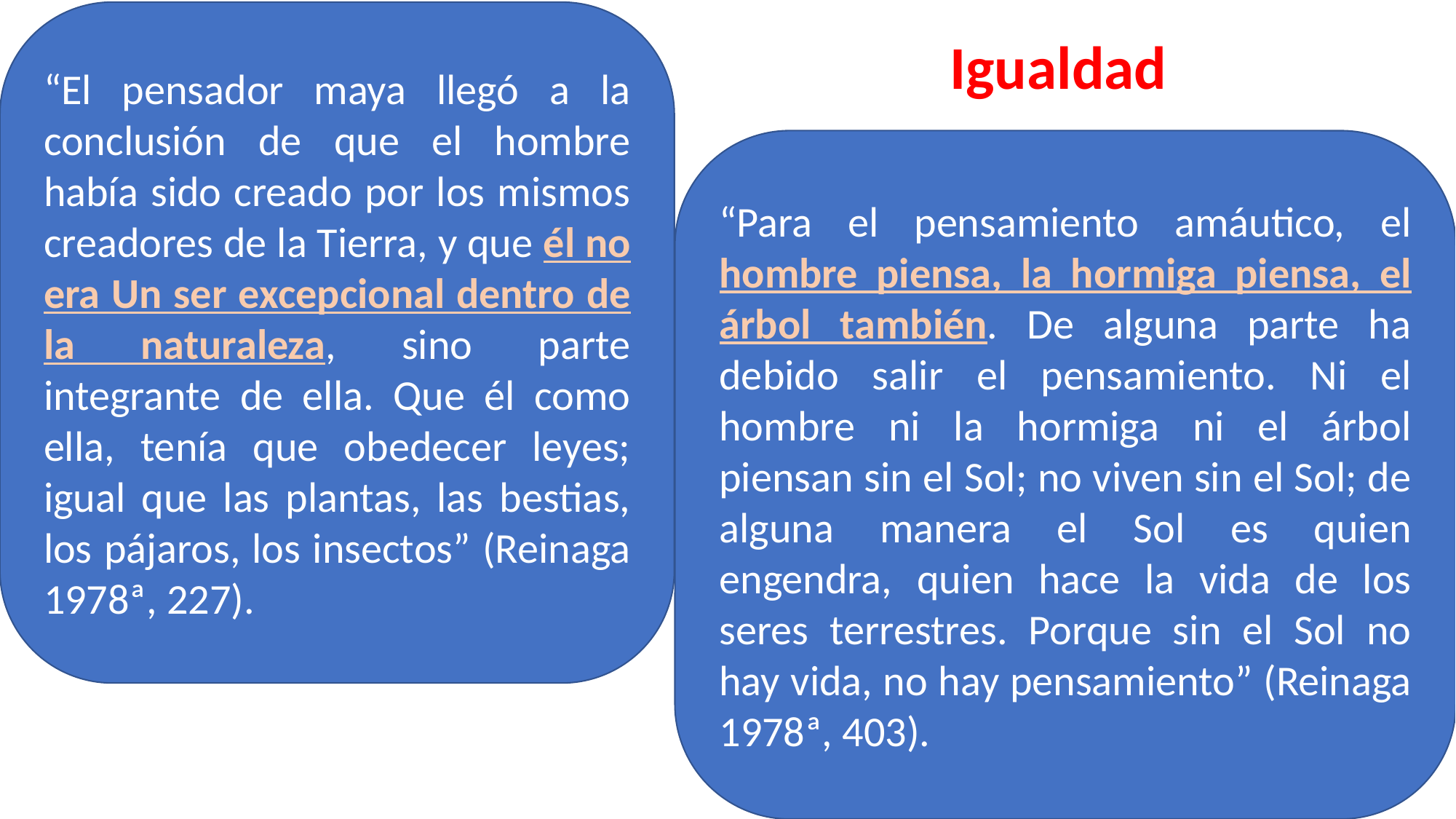

“El pensador maya llegó a la conclusión de que el hombre había sido creado por los mismos creadores de la Tierra, y que él no era Un ser excepcional dentro de la naturaleza, sino parte integrante de ella. Que él como ella, tenía que obedecer leyes; igual que las plantas, las bestias, los pájaros, los insectos” (Reinaga 1978ª, 227).
Igualdad
“Para el pensamiento amáutico, el hombre piensa, la hormiga piensa, el árbol también. De alguna parte ha debido salir el pensamiento. Ni el hombre ni la hormiga ni el árbol piensan sin el Sol; no viven sin el Sol; de alguna manera el Sol es quien engendra, quien hace la vida de los seres terrestres. Porque sin el Sol no hay vida, no hay pensamiento” (Reinaga 1978ª, 403).